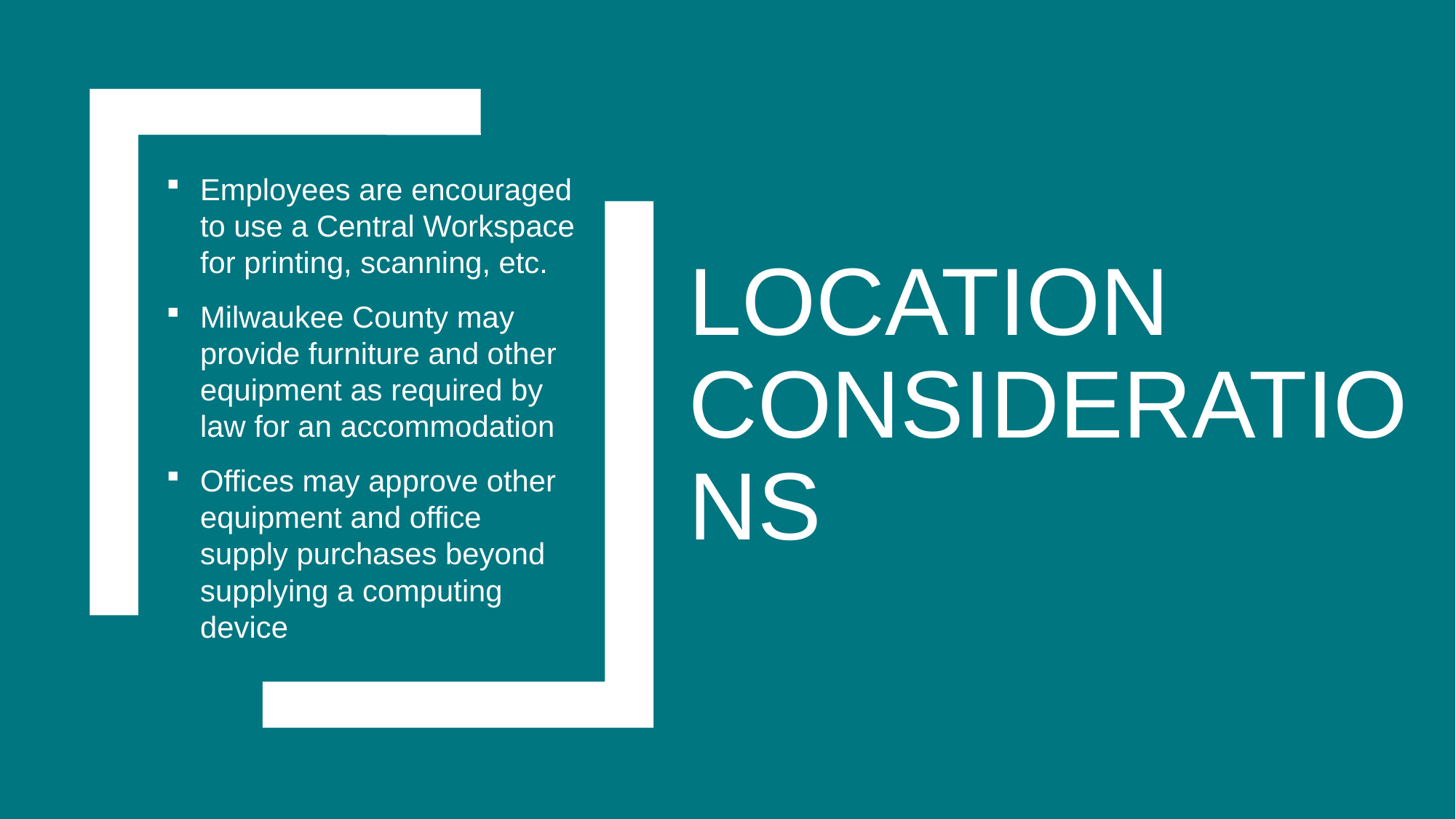

Employees are encouraged to use a Central Workspace for printing, scanning, etc.
Milwaukee County may provide furniture and other equipment as required by law for an accommodation
Offices may approve other equipment and office supply purchases beyond supplying a computing device
# Location Considerations